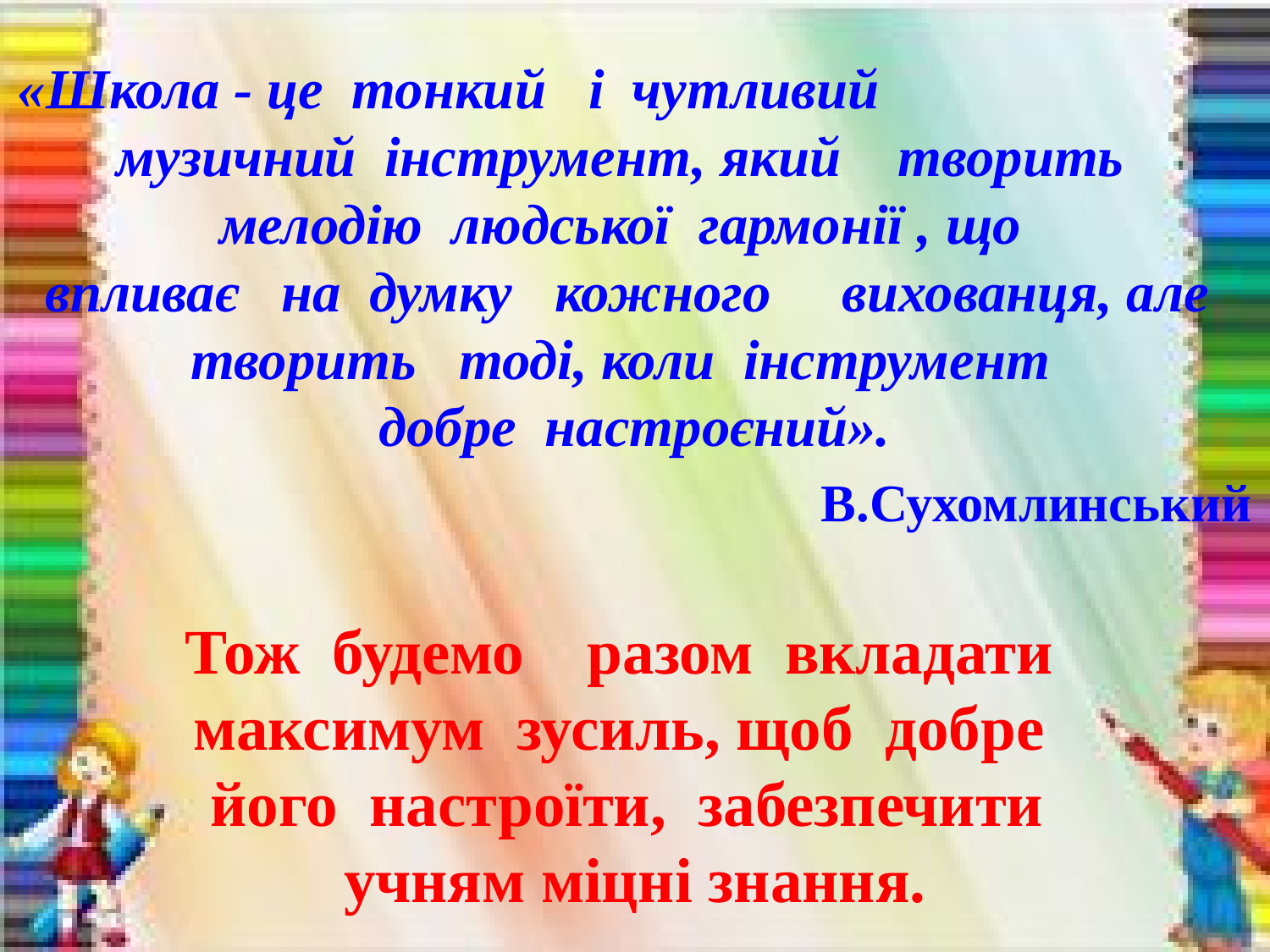

«Школа - це  тонкий   і  чутливий
 музичний  інструмент, який    творить
мелодію  людської  гармонії , що
впливає   на  думку   кожного     вихованця, але  творить   тоді, коли  інструмент
добре  настроєний».
  В.Сухомлинський

Тож  будемо    разом  вкладати
максимум  зусиль, щоб  добре
його  настроїти,  забезпечити
учням міцні знання.